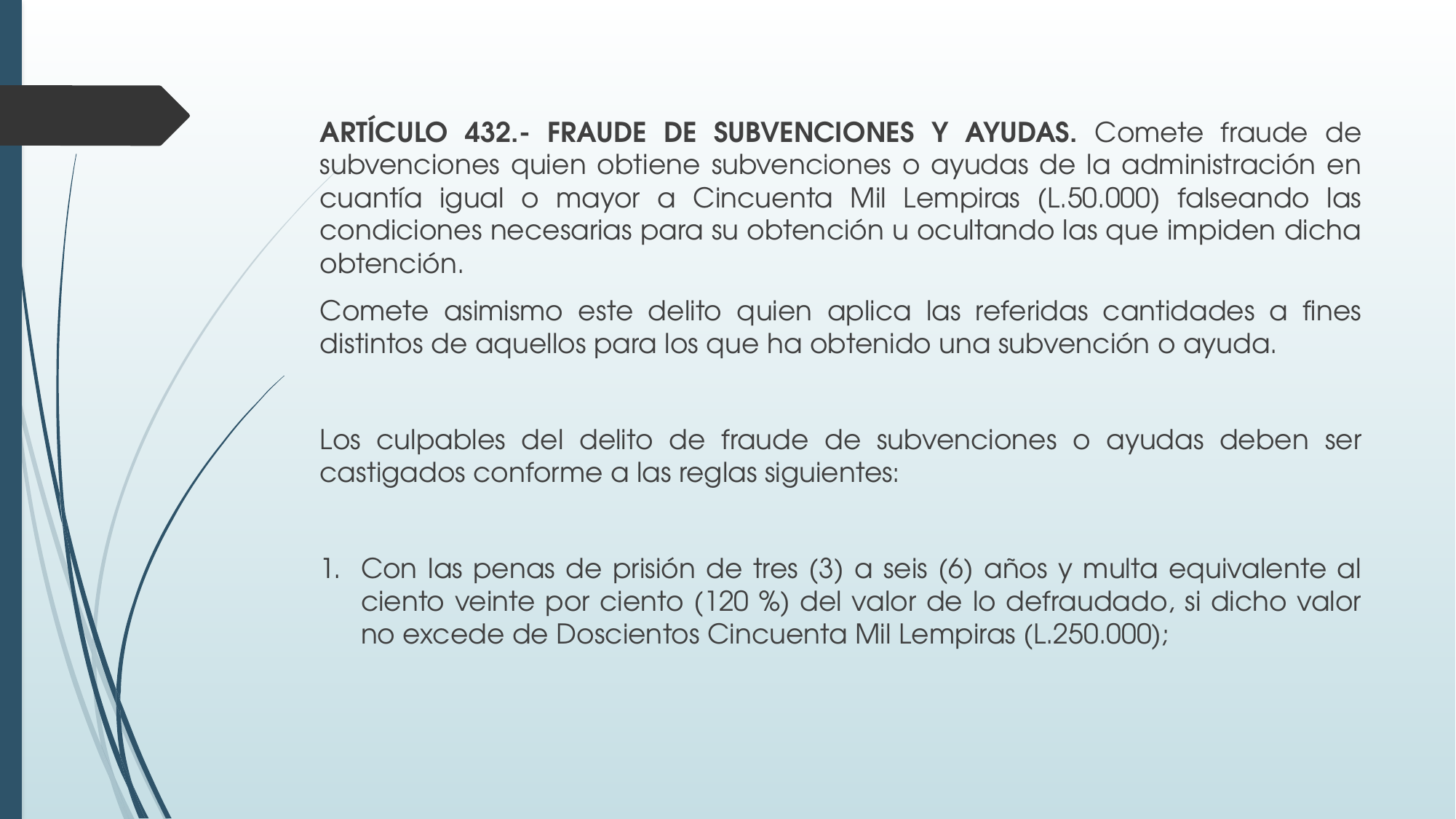

ARTÍCULO 432.-	FRAUDE DE SUBVENCIONES Y AYUDAS. Comete fraude de subvenciones quien obtiene subvenciones o ayudas de la administración en cuantía igual o mayor a Cincuenta Mil Lempiras (L.50.000) falseando las condiciones necesarias para su obtención u ocultando las que impiden dicha obtención.
Comete asimismo este delito quien aplica las referidas cantidades a fines distintos de aquellos para los que ha obtenido una subvención o ayuda.

Los culpables del delito de fraude de subvenciones o ayudas deben ser castigados conforme a las reglas siguientes:

Con las penas de prisión de tres (3) a seis (6) años y multa equivalente al ciento veinte por ciento (120 %) del valor de lo defraudado, si dicho valor no excede de Doscientos Cincuenta Mil Lempiras (L.250.000);